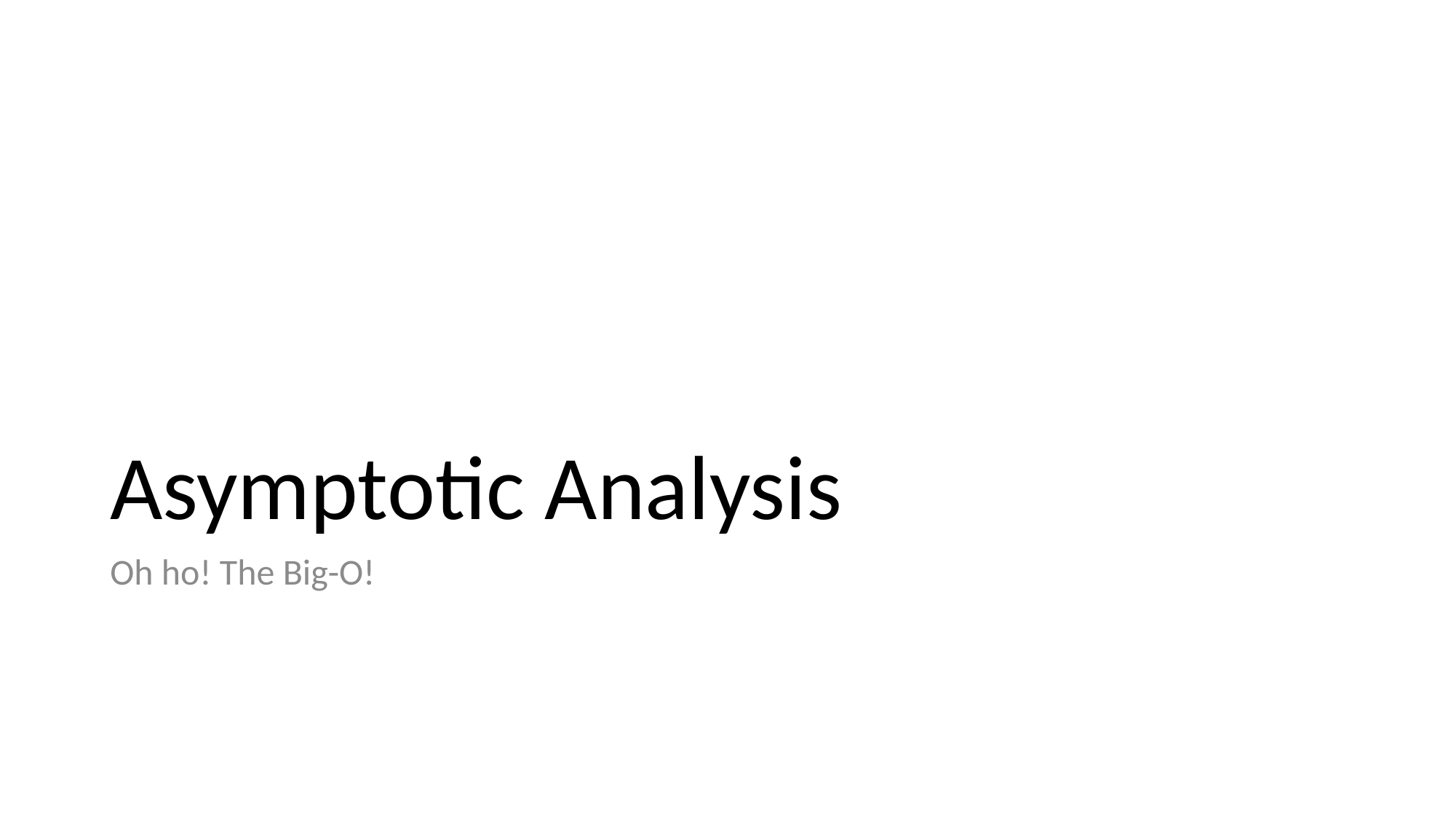

# Asymptotic Analysis
Oh ho! The Big-O!